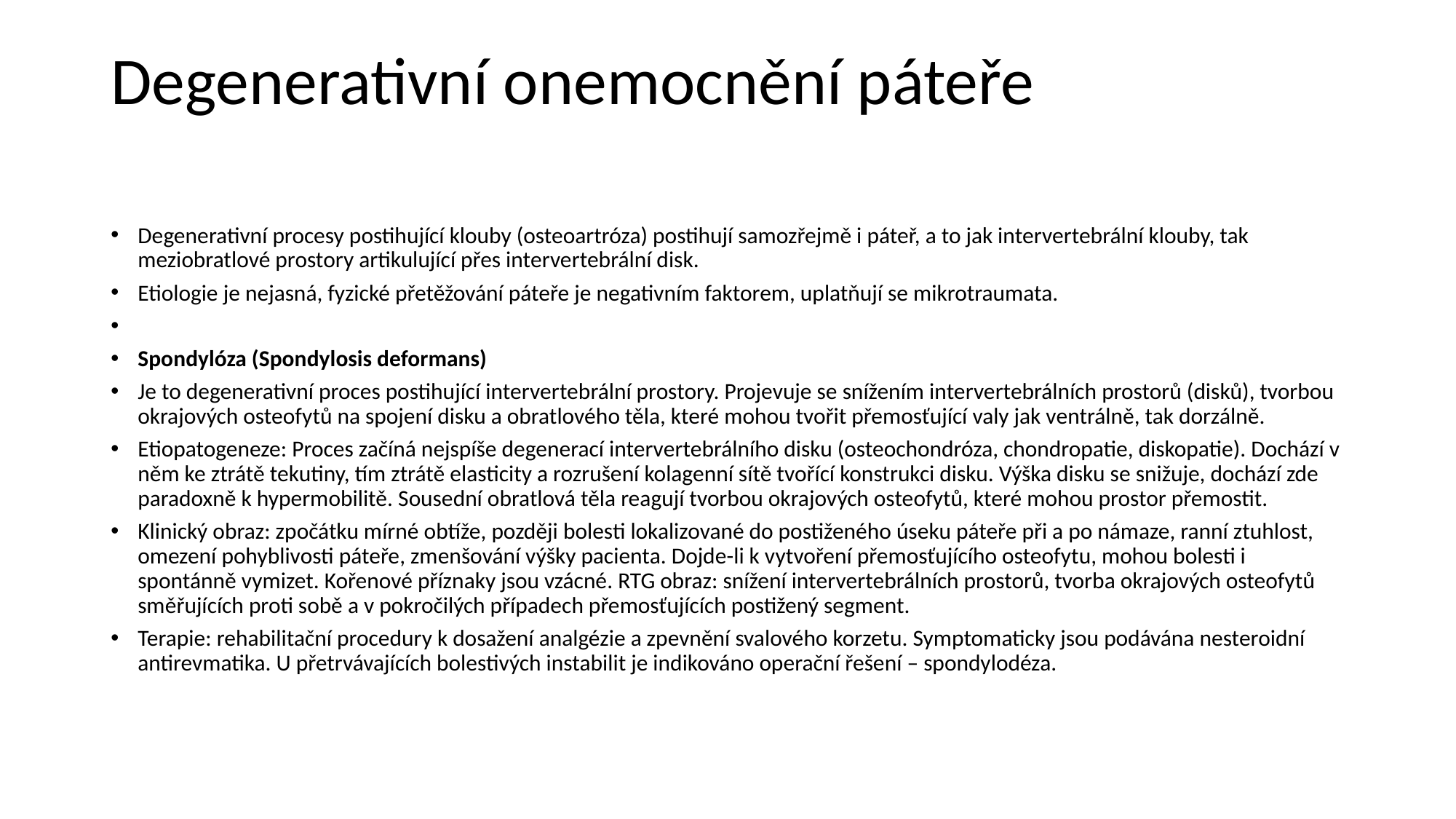

# Degenerativní onemocnění páteře
Degenerativní procesy postihující klouby (osteoartróza) postihují samozřejmě i páteř, a to jak intervertebrální klouby, tak meziobratlové prostory artikulující přes intervertebrální disk.
Etiologie je nejasná, fyzické přetěžování páteře je negativním faktorem, uplatňují se mikrotraumata.

Spondylóza (Spondylosis deformans)
Je to degenerativní proces postihující intervertebrální prostory. Projevuje se snížením intervertebrálních prostorů (disků), tvorbou okrajových osteofytů na spojení disku a obratlového těla, které mohou tvořit přemosťující valy jak ventrálně, tak dorzálně.
Etiopatogeneze: Proces začíná nejspíše degenerací intervertebrálního disku (osteochondróza, chondropatie, diskopatie). Dochází v něm ke ztrátě tekutiny, tím ztrátě elasticity a rozrušení kolagenní sítě tvořící konstrukci disku. Výška disku se snižuje, dochází zde paradoxně k hypermobilitě. Sousední obratlová těla reagují tvorbou okrajových osteofytů, které mohou prostor přemostit.
Klinický obraz: zpočátku mírné obtíže, později bolesti lokalizované do postiženého úseku páteře při a po námaze, ranní ztuhlost, omezení pohyblivosti páteře, zmenšování výšky pacienta. Dojde-li k vytvoření přemosťujícího osteofytu, mohou bolesti i spontánně vymizet. Kořenové příznaky jsou vzácné. RTG obraz: snížení intervertebrálních prostorů, tvorba okrajových osteofytů směřujících proti sobě a v pokročilých případech přemosťujících postižený segment.
Terapie: rehabilitační procedury k dosažení analgézie a zpevnění svalového korzetu. Symptomaticky jsou podávána nesteroidní antirevmatika. U přetrvávajících bolestivých instabilit je indikováno operační řešení – spondylodéza.